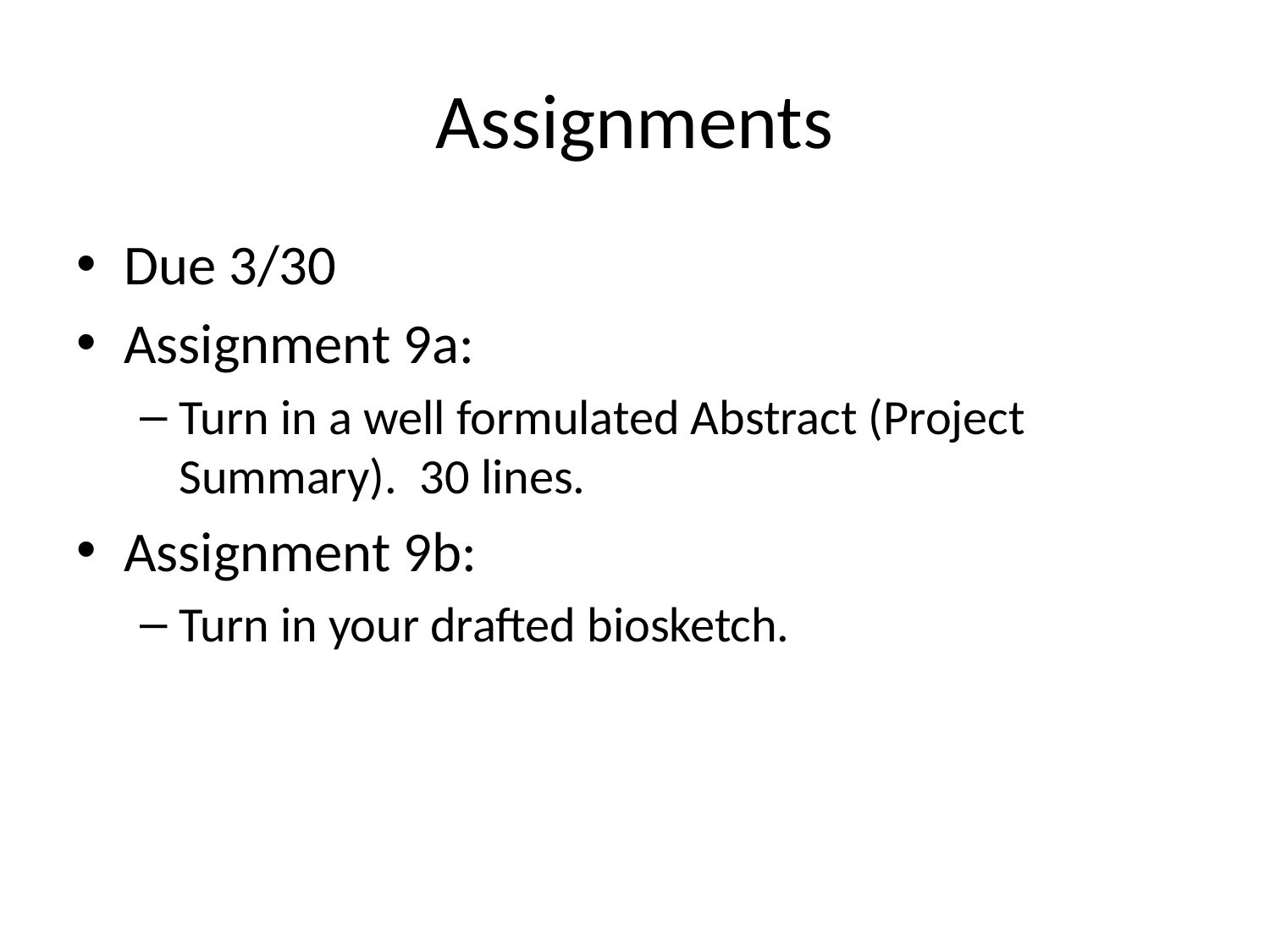

# Assignments
Due 3/30
Assignment 9a:
Turn in a well formulated Abstract (Project Summary).  30 lines.
Assignment 9b:
Turn in your drafted biosketch.